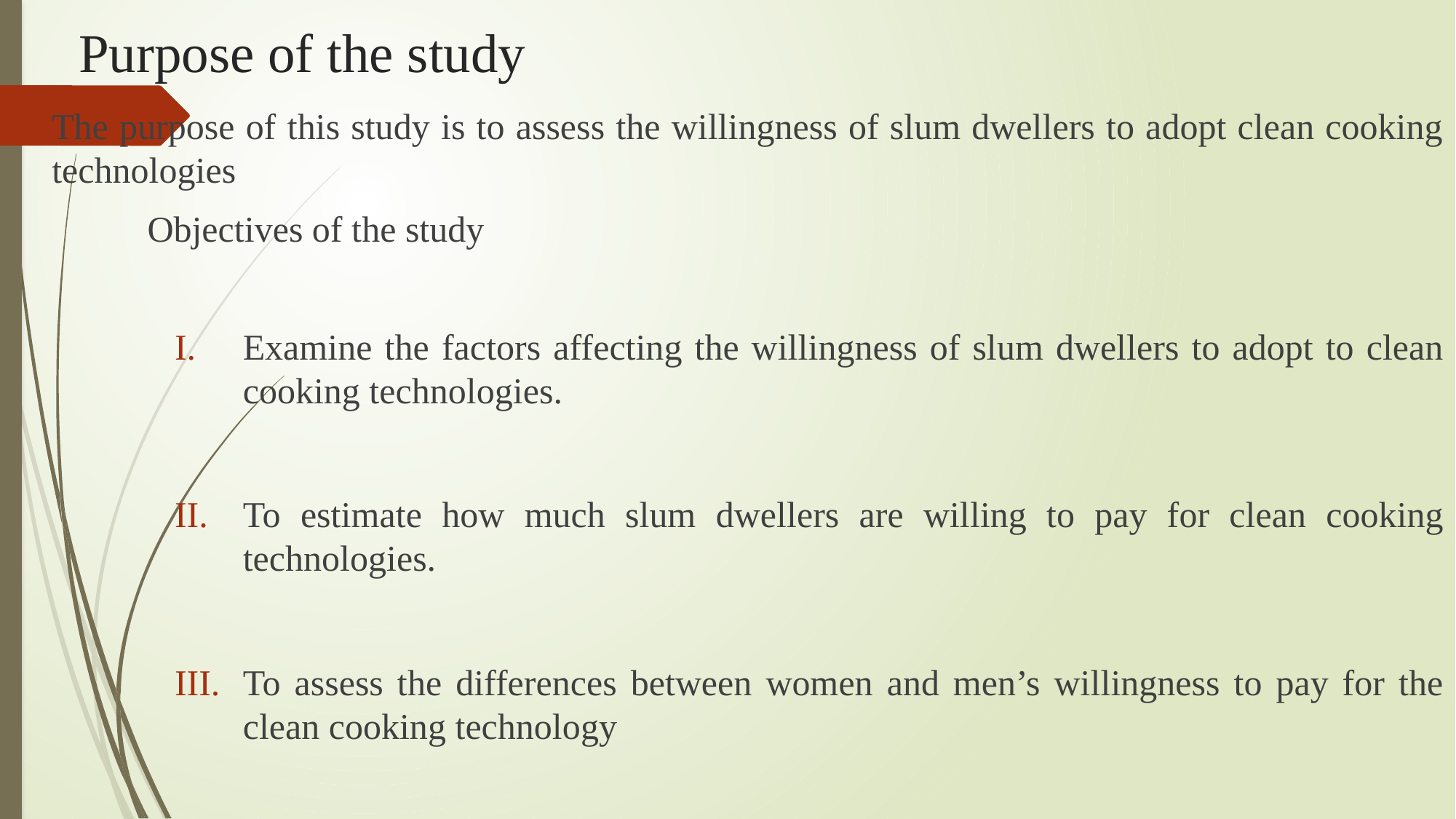

# Purpose of the study
The purpose of this study is to assess the willingness of slum dwellers to adopt clean cooking technologies
               Objectives of the study

Examine the factors affecting the willingness of slum dwellers to adopt to clean cooking technologies.

To estimate how much slum dwellers are willing to pay for clean cooking technologies.

To assess the differences between women and men’s willingness to pay for the clean cooking technology